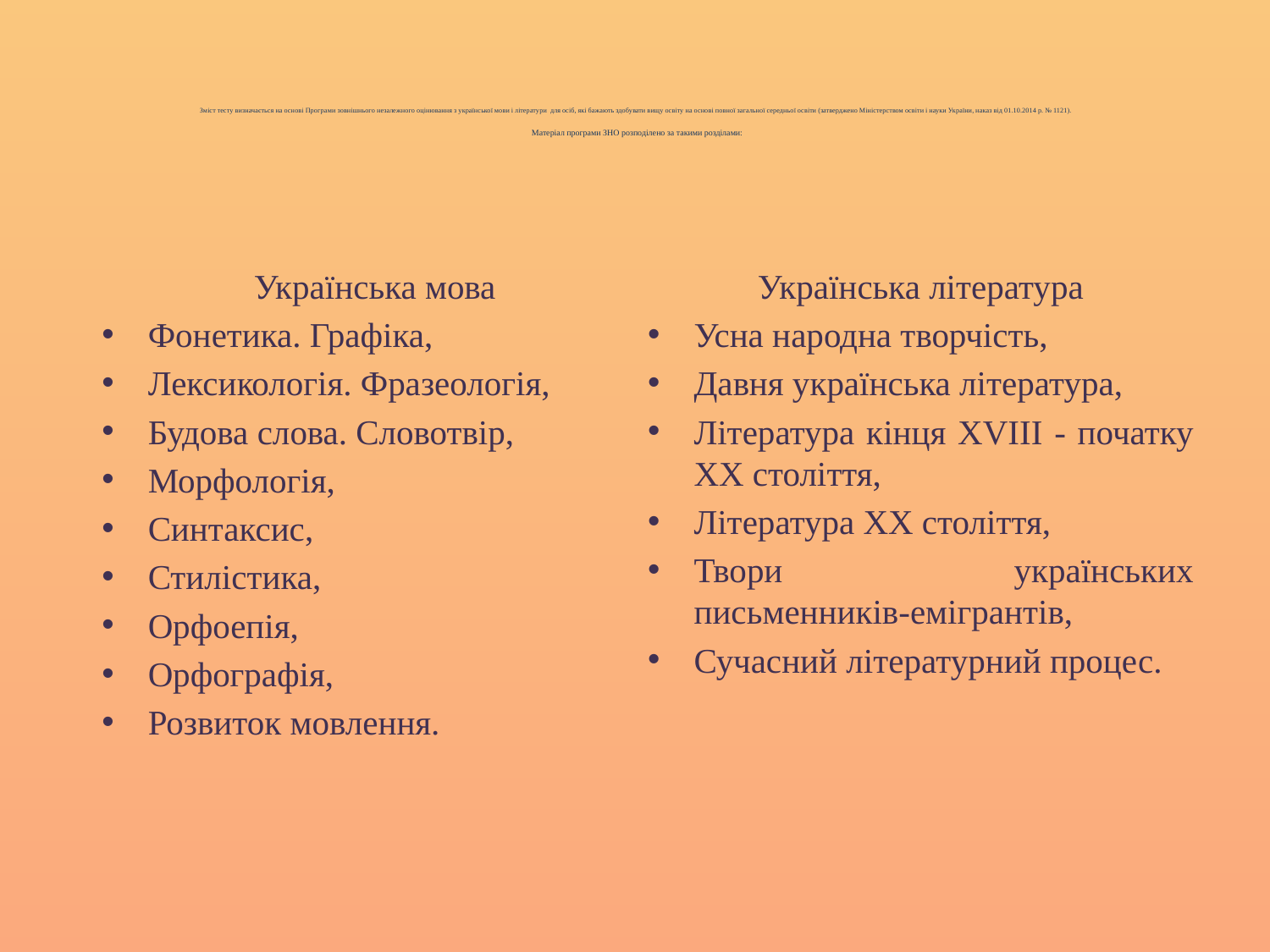

# Зміст тесту визначається на основі Програми зовнішнього незалежного оцінювання з української мови і літератури  для осіб, які бажають здобувати вищу освіту на основі повної загальної середньої освіти (затверджено Міністерством освіти і науки України, наказ від 01.10.2014 р. № 1121). Матеріал програми ЗНО розподілено за такими розділами:
Українська мова
Фонетика. Графіка,
Лексикологія. Фразеологія,
Будова слова. Словотвір,
Морфологія,
Синтаксис,
Стилістика,
Орфоепія,
Орфографія,
Розвиток мовлення.

Українська література
Усна народна творчість,
Давня українська література,
Література кінця ХVІІІ - початку ХХ століття,
Література ХХ століття,
Твори українських письменників-емігрантів,
Сучасний літературний процес.